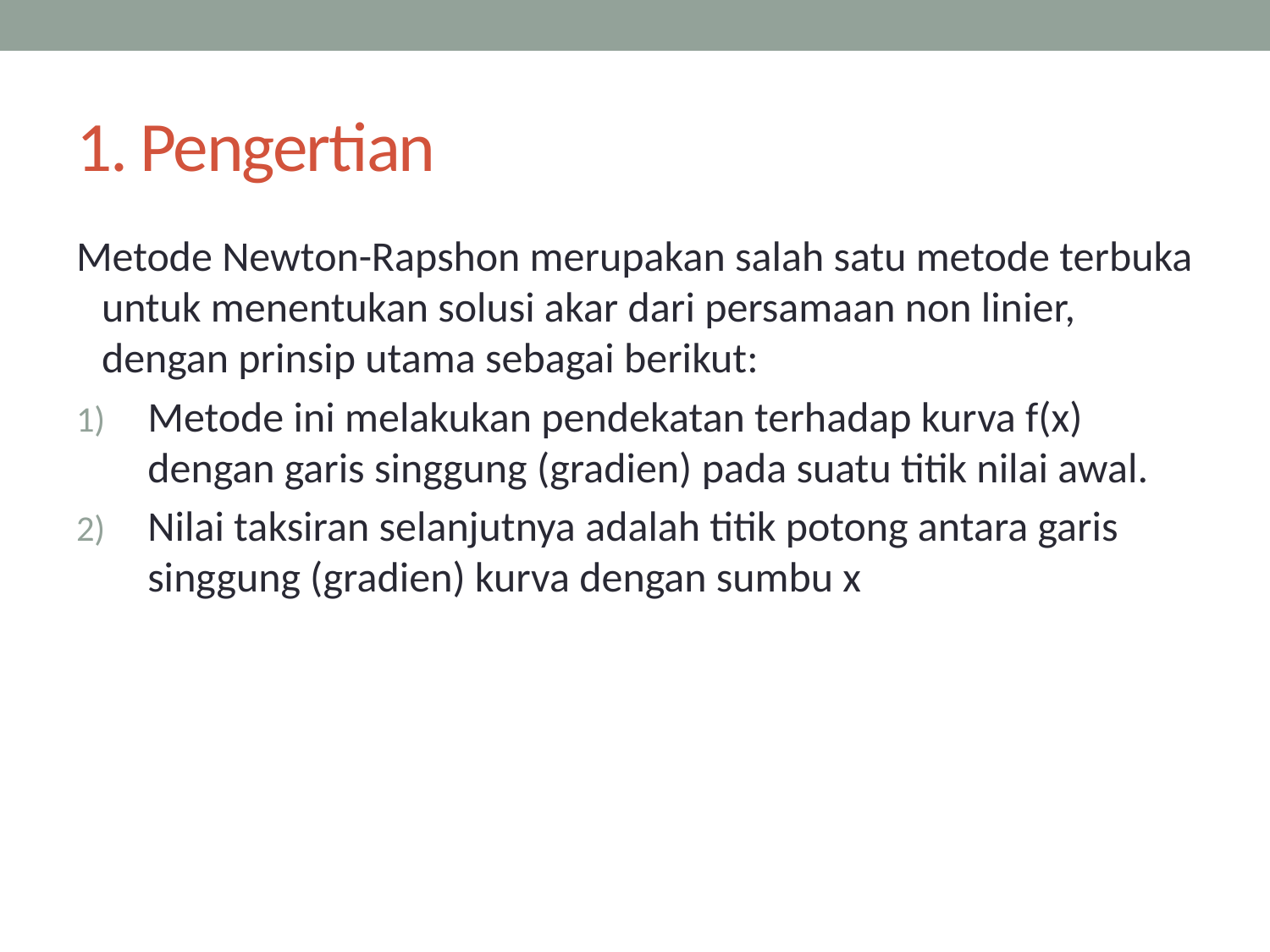

# 1. Pengertian
Metode Newton-Rapshon merupakan salah satu metode terbuka untuk menentukan solusi akar dari persamaan non linier, dengan prinsip utama sebagai berikut:
Metode ini melakukan pendekatan terhadap kurva f(x) dengan garis singgung (gradien) pada suatu titik nilai awal.
Nilai taksiran selanjutnya adalah titik potong antara garis singgung (gradien) kurva dengan sumbu x